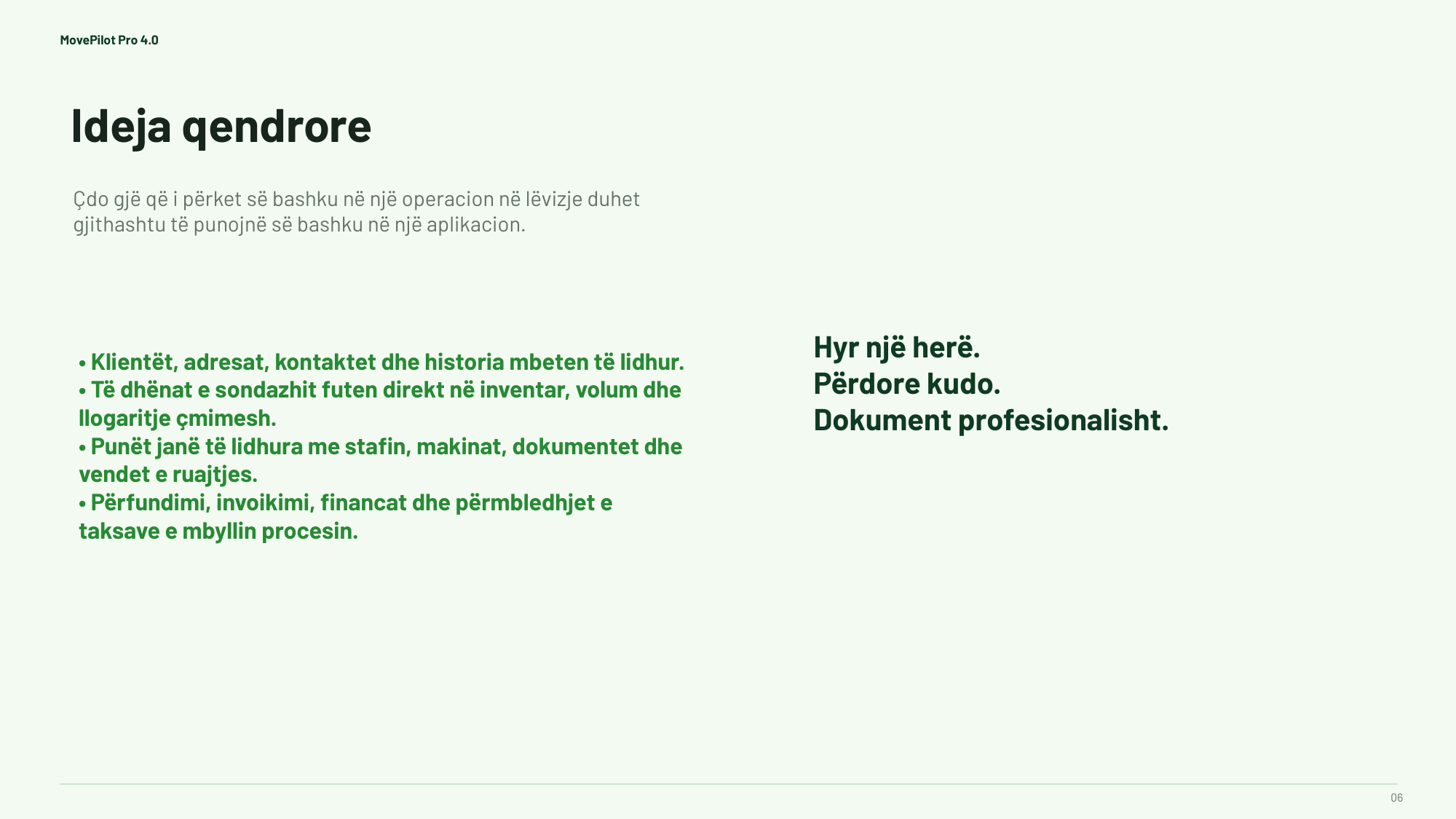

MovePilot Pro 4.0
Ideja qendrore
Hyr një herë.
Përdore kudo.
Dokument profesionalisht.
Çdo gjë që i përket së bashku në një operacion në lëvizje duhet gjithashtu të punojnë së bashku në një aplikacion.
• Klientët, adresat, kontaktet dhe historia mbeten të lidhur.
• Të dhënat e sondazhit futen direkt në inventar, volum dhe llogaritje çmimesh.
• Punët janë të lidhura me stafin, makinat, dokumentet dhe vendet e ruajtjes.
• Përfundimi, invoikimi, financat dhe përmbledhjet e taksave e mbyllin procesin.

06